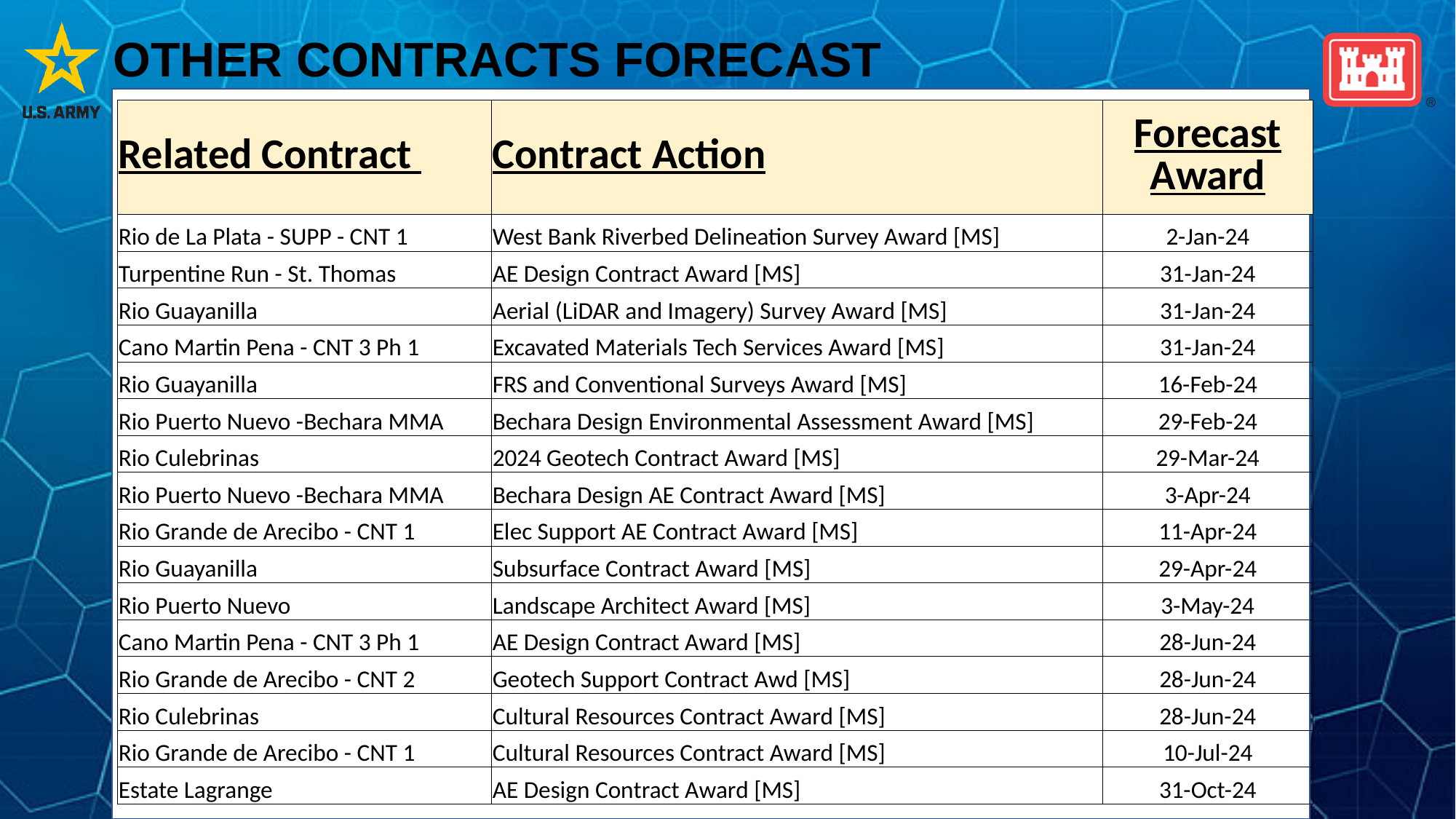

Other contracts forecast

| Related Contract | Contract Action | Forecast Award |
| --- | --- | --- |
| Rio de La Plata - SUPP - CNT 1 | West Bank Riverbed Delineation Survey Award [MS] | 2-Jan-24 |
| Turpentine Run - St. Thomas | AE Design Contract Award [MS] | 31-Jan-24 |
| Rio Guayanilla | Aerial (LiDAR and Imagery) Survey Award [MS] | 31-Jan-24 |
| Cano Martin Pena - CNT 3 Ph 1 | Excavated Materials Tech Services Award [MS] | 31-Jan-24 |
| Rio Guayanilla | FRS and Conventional Surveys Award [MS] | 16-Feb-24 |
| Rio Puerto Nuevo -Bechara MMA | Bechara Design Environmental Assessment Award [MS] | 29-Feb-24 |
| Rio Culebrinas | 2024 Geotech Contract Award [MS] | 29-Mar-24 |
| Rio Puerto Nuevo -Bechara MMA | Bechara Design AE Contract Award [MS] | 3-Apr-24 |
| Rio Grande de Arecibo - CNT 1 | Elec Support AE Contract Award [MS] | 11-Apr-24 |
| Rio Guayanilla | Subsurface Contract Award [MS] | 29-Apr-24 |
| Rio Puerto Nuevo | Landscape Architect Award [MS] | 3-May-24 |
| Cano Martin Pena - CNT 3 Ph 1 | AE Design Contract Award [MS] | 28-Jun-24 |
| Rio Grande de Arecibo - CNT 2 | Geotech Support Contract Awd [MS] | 28-Jun-24 |
| Rio Culebrinas | Cultural Resources Contract Award [MS] | 28-Jun-24 |
| Rio Grande de Arecibo - CNT 1 | Cultural Resources Contract Award [MS] | 10-Jul-24 |
| Estate Lagrange | AE Design Contract Award [MS] | 31-Oct-24 |